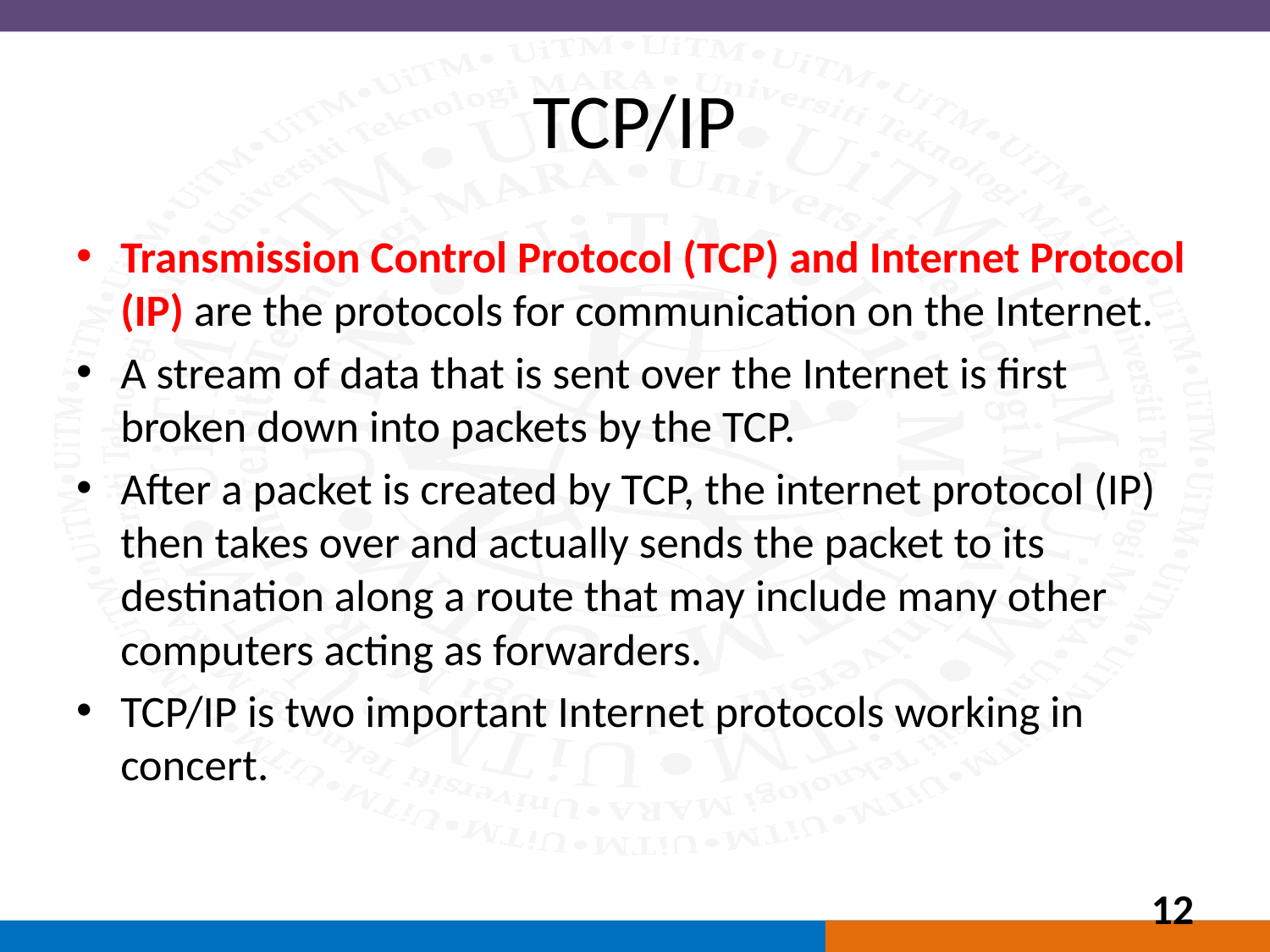

# TCP/IP
Transmission Control Protocol (TCP) and Internet Protocol (IP) are the protocols for communication on the Internet.
A stream of data that is sent over the Internet is first broken down into packets by the TCP.
After a packet is created by TCP, the internet protocol (IP) then takes over and actually sends the packet to its destination along a route that may include many other computers acting as forwarders.
TCP/IP is two important Internet protocols working in concert.

12